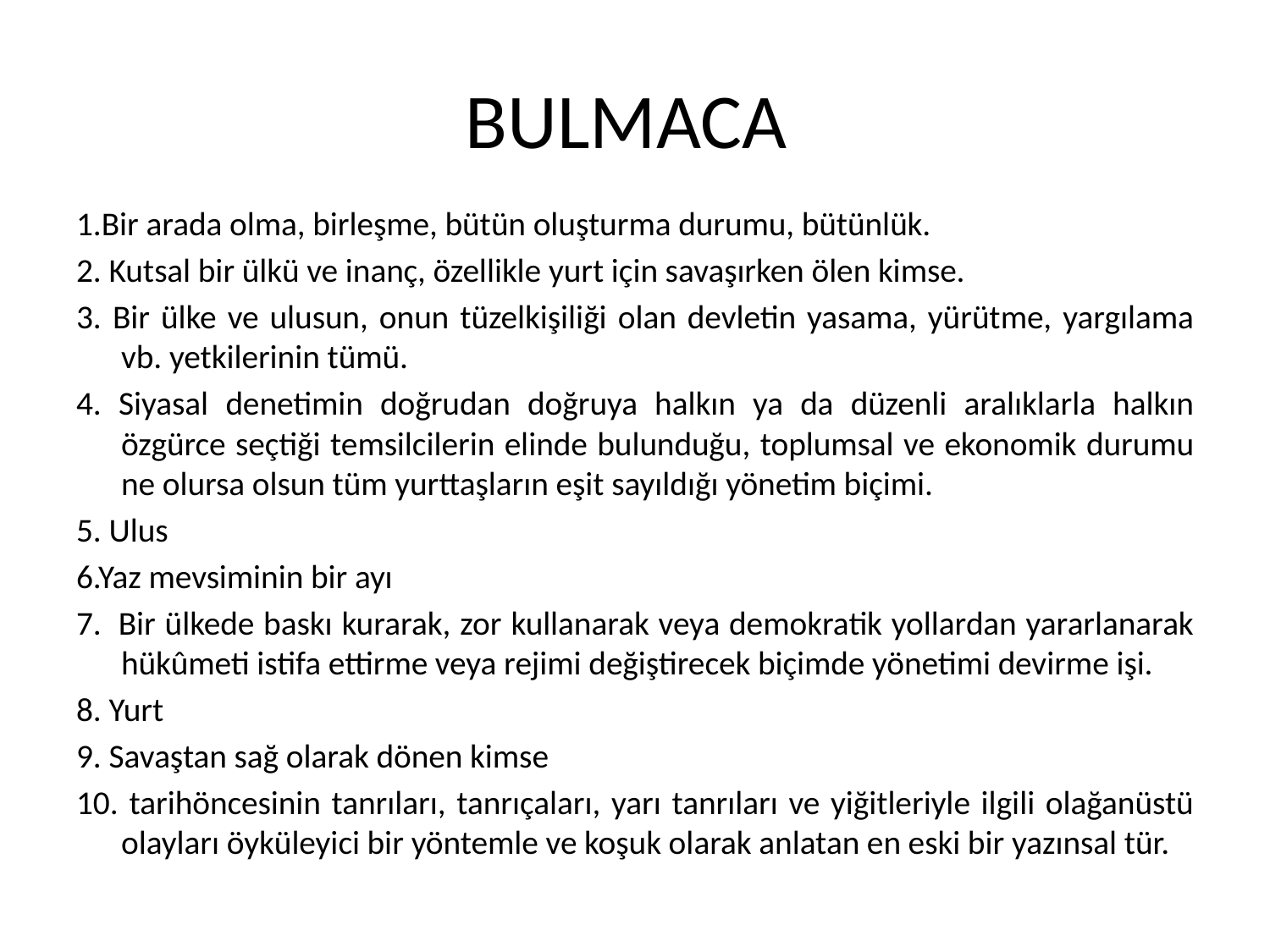

# BULMACA
1.Bir arada olma, birleşme, bütün oluşturma durumu, bütünlük.
2. Kutsal bir ülkü ve inanç, özellikle yurt için savaşırken ölen kimse.
3. Bir ülke ve ulusun, onun tüzelkişiliği olan devletin yasama, yürütme, yargılama vb. yetkilerinin tümü.
4. Siyasal denetimin doğrudan doğruya halkın ya da düzenli aralıklarla halkın özgürce seçtiği temsilcilerin elinde bulunduğu, toplumsal ve ekonomik durumu ne olursa olsun tüm yurttaşların eşit sayıldığı yönetim biçimi.
5. Ulus
6.Yaz mevsiminin bir ayı
7.  Bir ülkede baskı kurarak, zor kullanarak veya demokratik yollardan yararlanarak hükûmeti istifa ettirme veya rejimi değiştirecek biçimde yönetimi devirme işi.
8. Yurt
9. Savaştan sağ olarak dönen kimse
10. tarihöncesinin tanrıları, tanrıçaları, yarı tanrıları ve yiğitleriyle ilgili olağanüstü olayları öyküleyici bir yöntemle ve koşuk olarak anlatan en eski bir yazınsal tür.